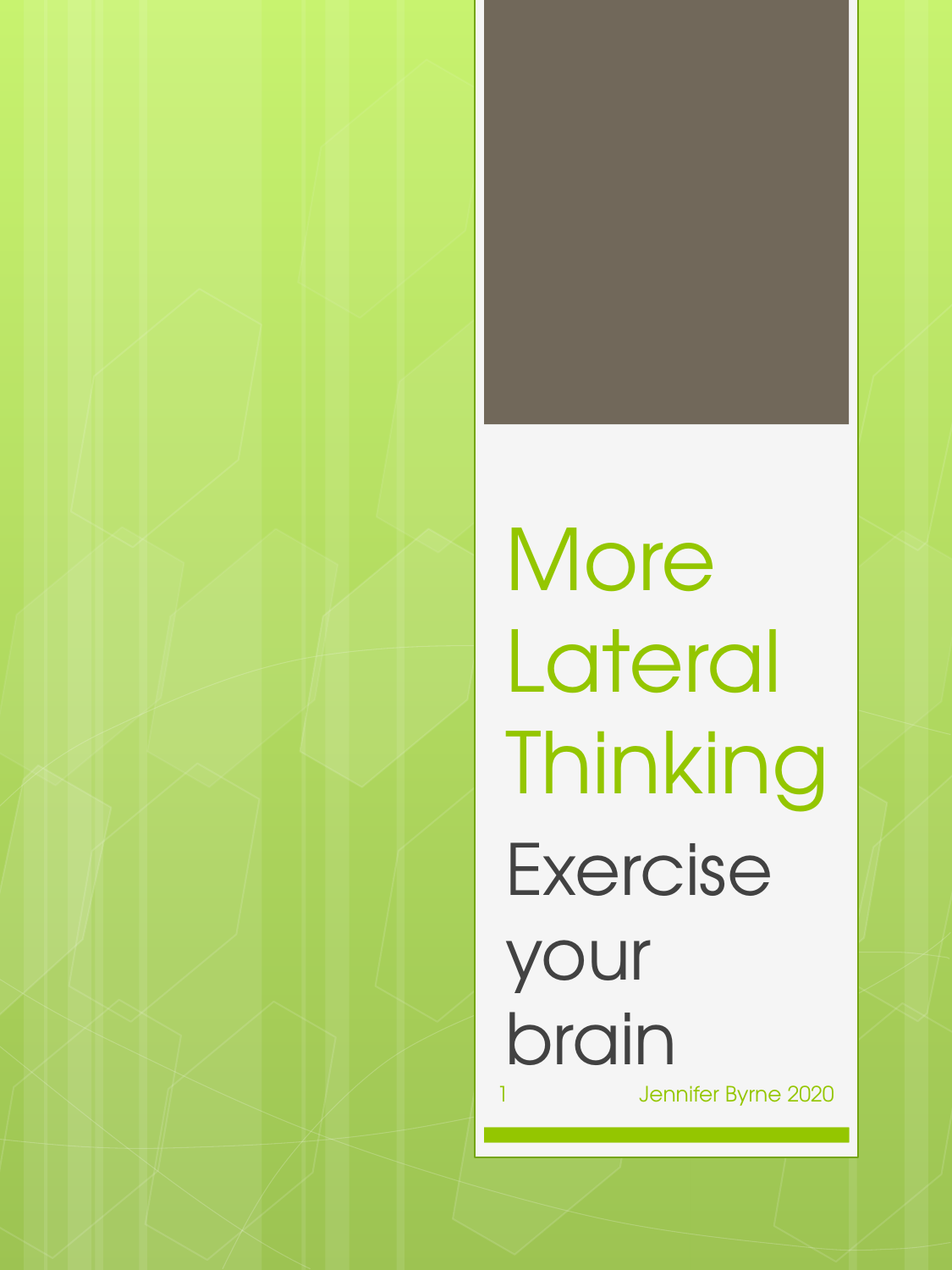

# More Lateral Thinking
Exercise your brain
1
Jennifer Byrne 2020